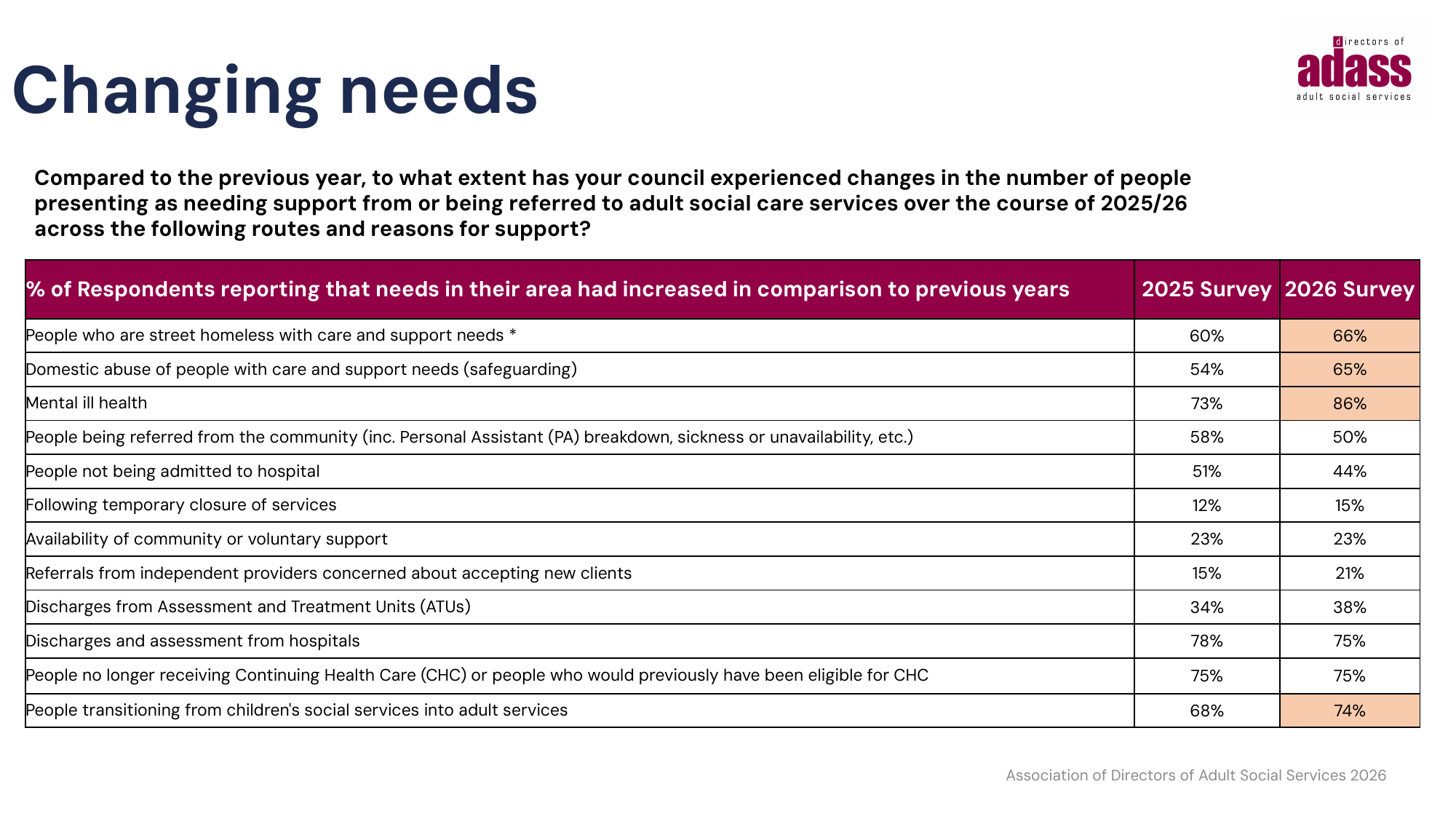

# Changing needs
Compared to the previous year, to what extent has your council experienced changes in the number of people presenting as needing support from or being referred to adult social care services over the course of 2025/26 across the following routes and reasons for support?
| % of Respondents reporting that needs in their area had increased in comparison to previous years | 2025 Survey | 2026 Survey |
| --- | --- | --- |
| People who are street homeless with care and support needs \* | 60% | 66% |
| Domestic abuse of people with care and support needs (safeguarding) | 54% | 65% |
| Mental ill health | 73% | 86% |
| People being referred from the community (inc. Personal Assistant (PA) breakdown, sickness or unavailability, etc.) | 58% | 50% |
| People not being admitted to hospital | 51% | 44% |
| Following temporary closure of services | 12% | 15% |
| Availability of community or voluntary support | 23% | 23% |
| Referrals from independent providers concerned about accepting new clients | 15% | 21% |
| Discharges from Assessment and Treatment Units (ATUs) | 34% | 38% |
| Discharges and assessment from hospitals | 78% | 75% |
| People no longer receiving Continuing Health Care (CHC) or people who would previously have been eligible for CHC | 75% | 75% |
| People transitioning from children's social services into adult services | 68% | 74% |
Association of Directors of Adult Social Services 2026